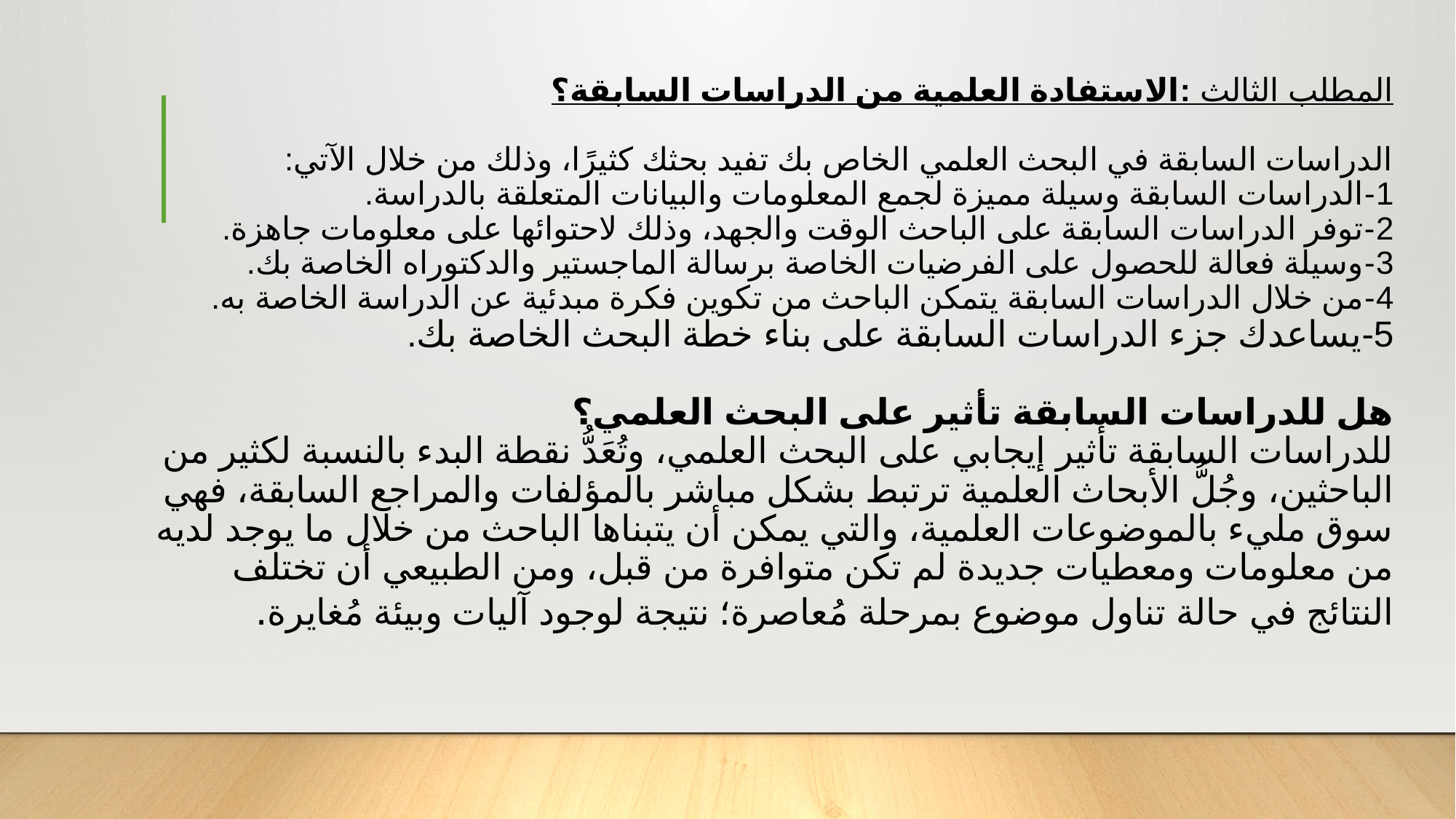

# المطلب الثالث :الاستفادة العلمية من الدراسات السابقة؟ الدراسات السابقة في البحث العلمي الخاص بك تفيد بحثك كثيرًا، وذلك من خلال الآتي: 1-الدراسات السابقة وسيلة مميزة لجمع المعلومات والبيانات المتعلقة بالدراسة. 2-توفر الدراسات السابقة على الباحث الوقت والجهد، وذلك لاحتوائها على معلومات جاهزة. 3-وسيلة فعالة للحصول على الفرضيات الخاصة برسالة الماجستير والدكتوراه الخاصة بك. 4-من خلال الدراسات السابقة يتمكن الباحث من تكوين فكرة مبدئية عن الدراسة الخاصة به. 5-يساعدك جزء الدراسات السابقة على بناء خطة البحث الخاصة بك. هل للدراسات السابقة تأثير على البحث العلمي؟ للدراسات السابقة تأثير إيجابي على البحث العلمي، وتُعَدُّ نقطة البدء بالنسبة لكثير من الباحثين، وجُلُّ الأبحاث العلمية ترتبط بشكل مباشر بالمؤلفات والمراجع السابقة، فهي سوق مليء بالموضوعات العلمية، والتي يمكن أن يتبناها الباحث من خلال ما يوجد لديه من معلومات ومعطيات جديدة لم تكن متوافرة من قبل، ومن الطبيعي أن تختلف النتائج في حالة تناول موضوع بمرحلة مُعاصرة؛ نتيجة لوجود آليات وبيئة مُغايرة.